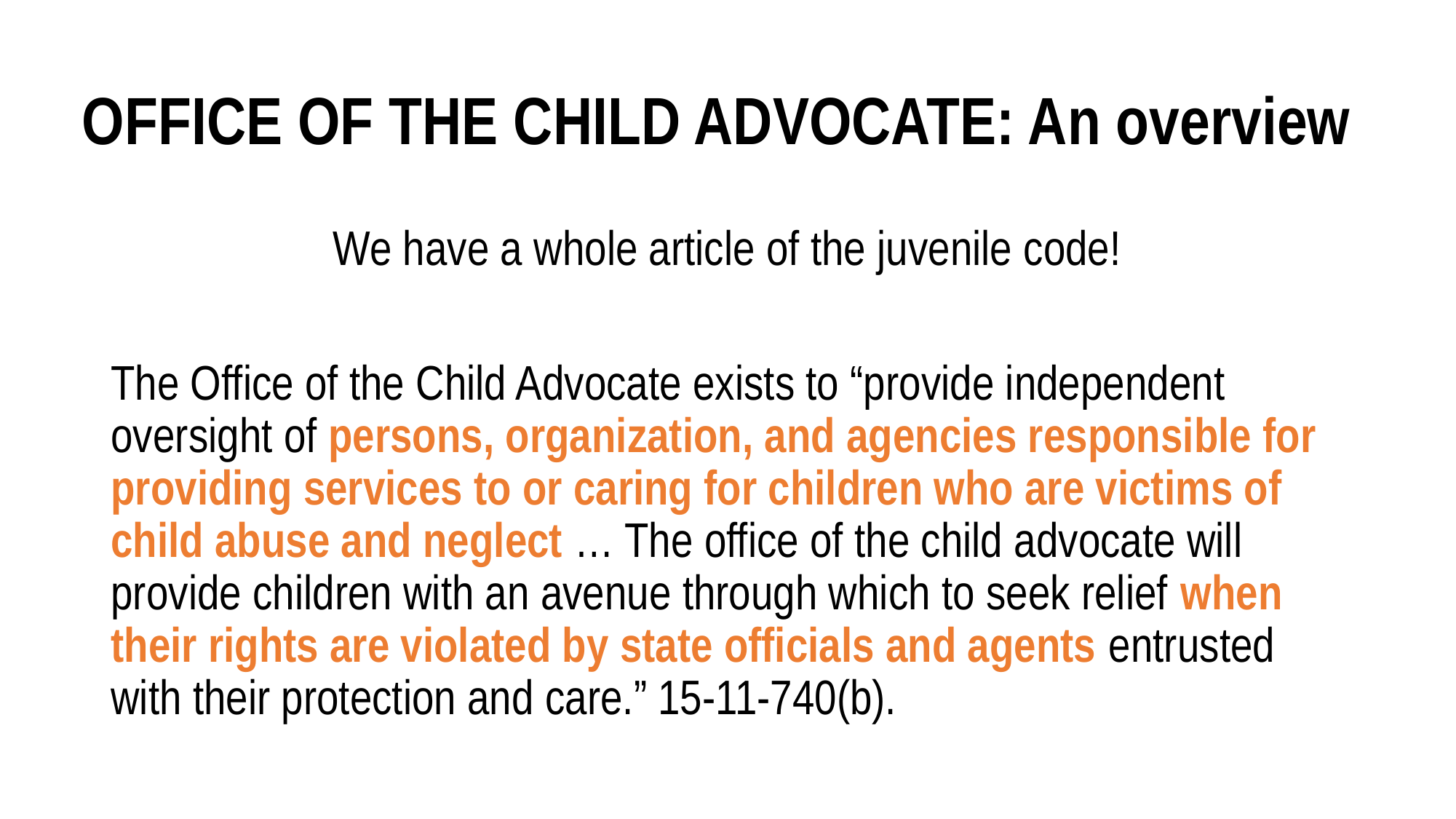

# OFFICE OF THE CHILD ADVOCATE: An overview
We have a whole article of the juvenile code!

The Office of the Child Advocate exists to “provide independent oversight of persons, organization, and agencies responsible for providing services to or caring for children who are victims of child abuse and neglect … The office of the child advocate will provide children with an avenue through which to seek relief when their rights are violated by state officials and agents entrusted with their protection and care.” 15-11-740(b).